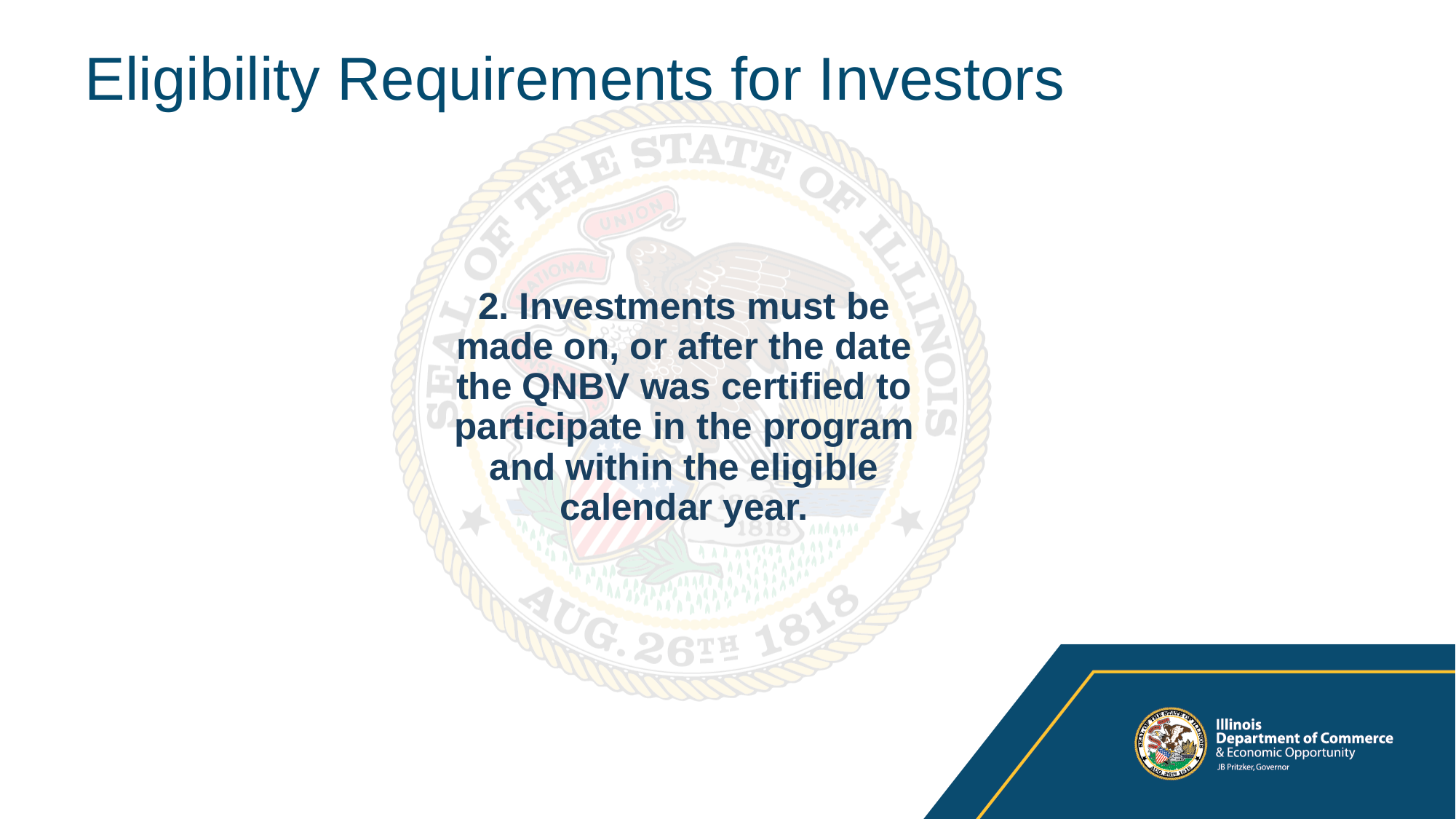

# Eligibility Requirements for Investors
2. Investments must be made on, or after the date the QNBV was certified to participate in the program and within the eligible calendar year.